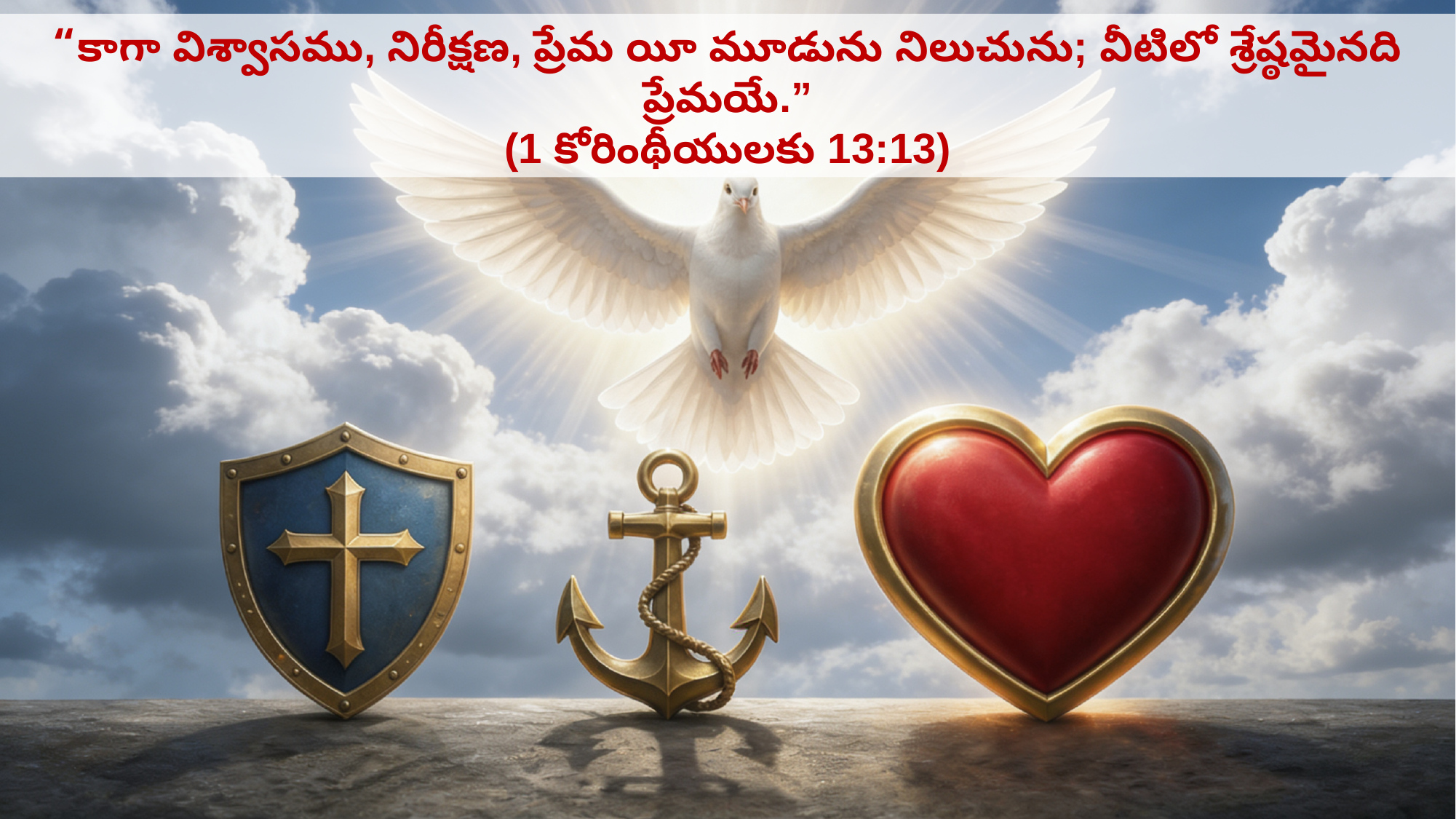

“కాగా విశ్వాసము, నిరీక్షణ, ప్రేమ యీ మూడును నిలుచును; వీటిలో శ్రేష్ఠమైనది ప్రేమయే.”
(1 కోరింథీయులకు 13:13)